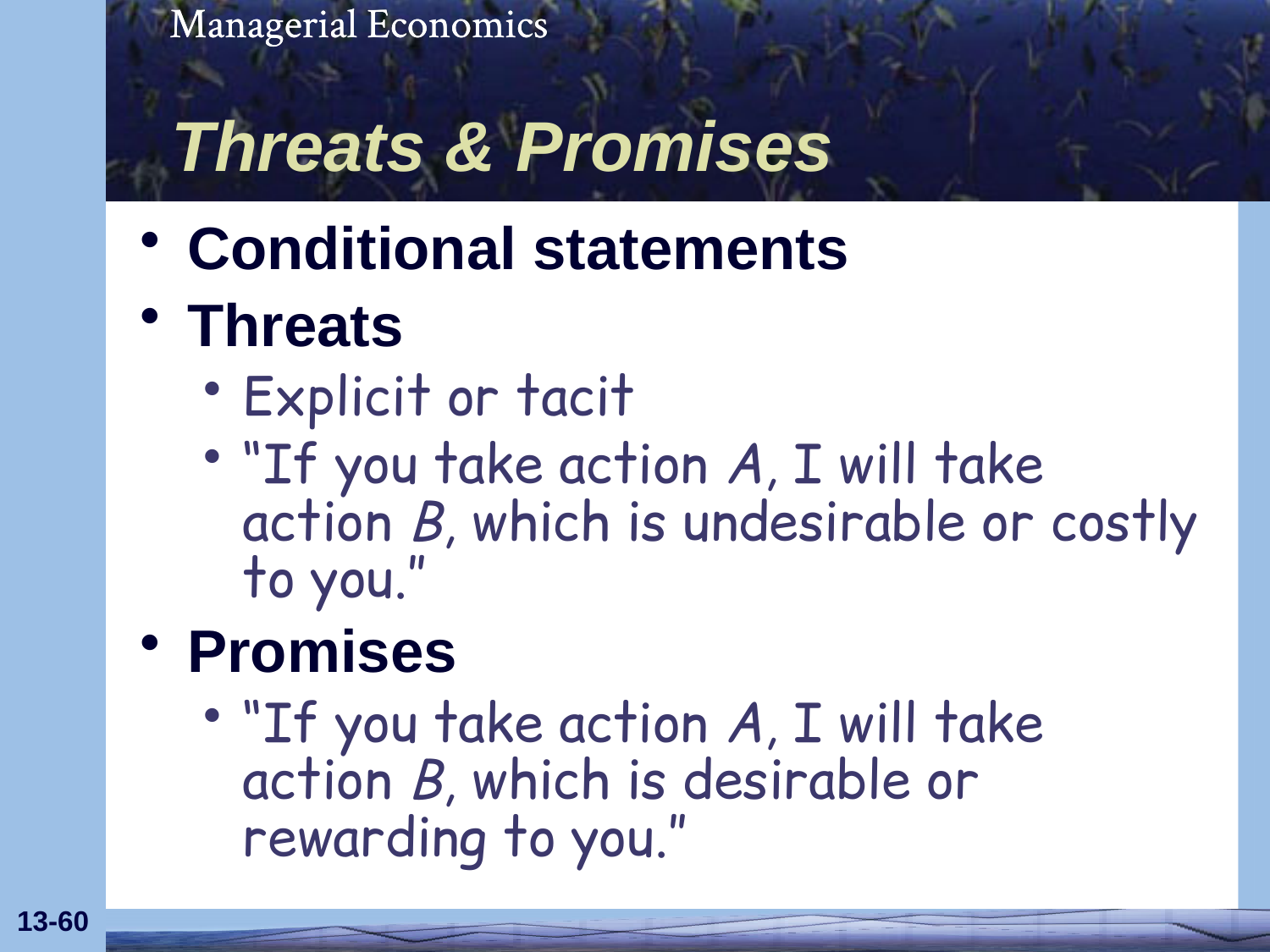

# Threats & Promises
Conditional statements
Threats
Explicit or tacit
“If you take action A, I will take action B, which is undesirable or costly to you.”
Promises
“If you take action A, I will take action B, which is desirable or rewarding to you.”
13-60